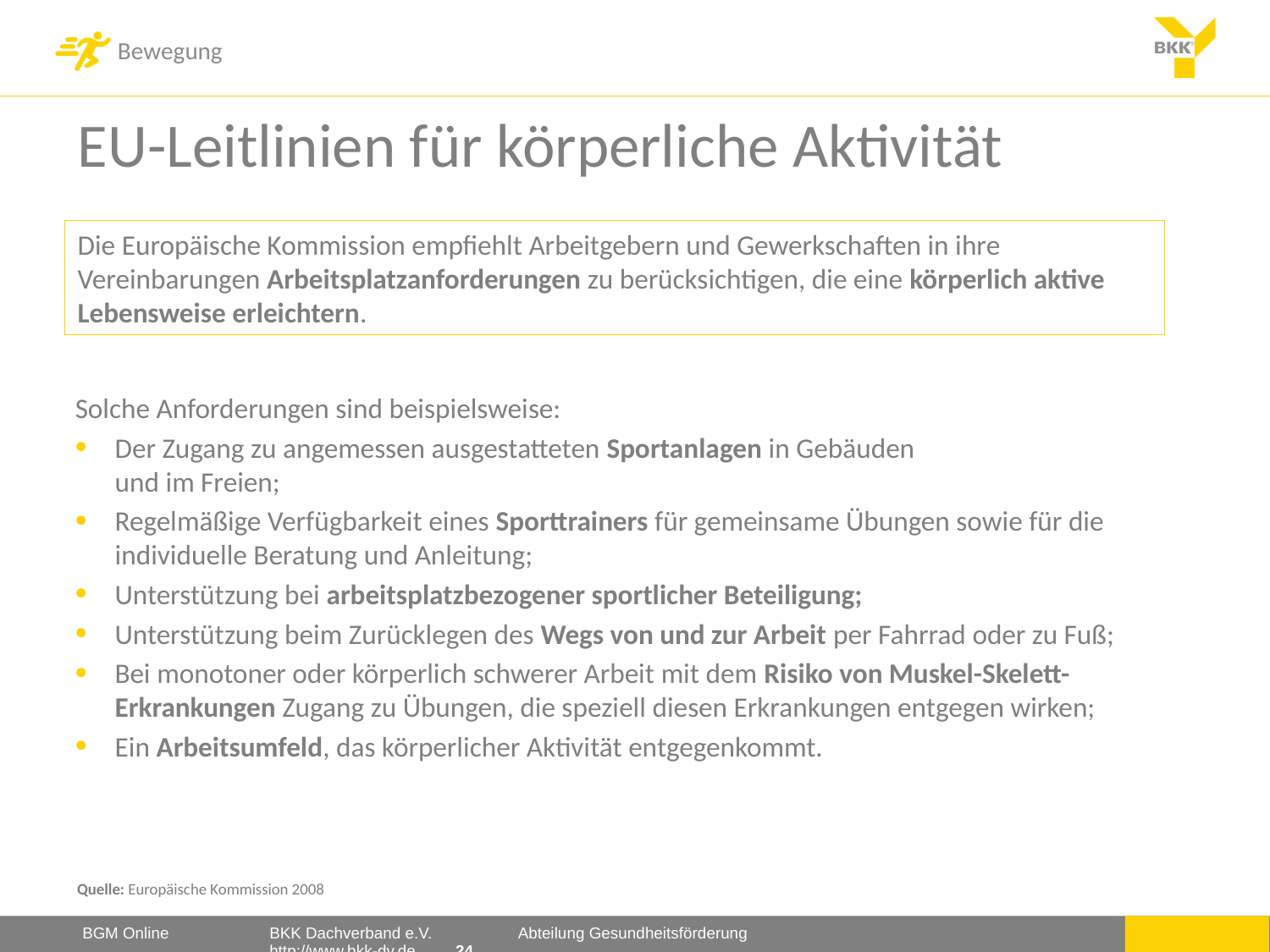

EU-Leitlinien für körperliche Aktivität
Die Europäische Kommission empfiehlt Arbeitgebern und Gewerkschaften in ihre
Vereinbarungen Arbeitsplatzanforderungen zu berücksichtigen, die eine körperlich aktive
Lebensweise erleichtern.

Solche Anforderungen sind beispielsweise:
Der Zugang zu angemessen ausgestatteten Sportanlagen in Gebäuden
und im Freien;
Regelmäßige Verfügbarkeit eines Sporttrainers für gemeinsame Übungen sowie für die individuelle Beratung und Anleitung;
Unterstützung bei arbeitsplatzbezogener sportlicher Beteiligung;
Unterstützung beim Zurücklegen des Wegs von und zur Arbeit per Fahrrad oder zu Fuß;
Bei monotoner oder körperlich schwerer Arbeit mit dem Risiko von Muskel-Skelett-Erkrankungen Zugang zu Übungen, die speziell diesen Erkrankungen entgegen wirken;
Ein Arbeitsumfeld, das körperlicher Aktivität entgegenkommt.

Quelle: Europäische Kommission 2008